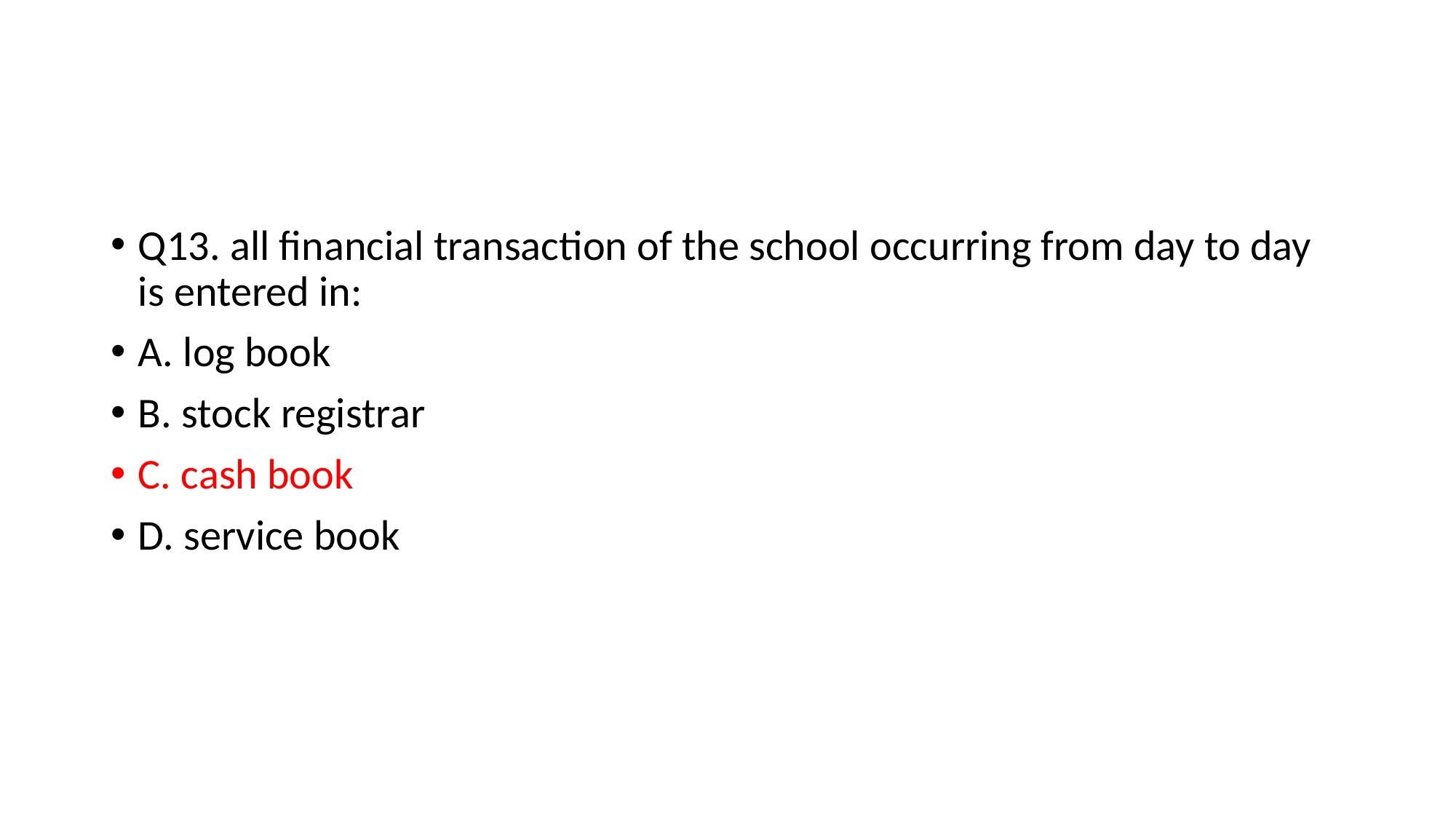

#
Q13. all financial transaction of the school occurring from day to day is entered in:
A. log book
B. stock registrar
C. cash book
D. service book